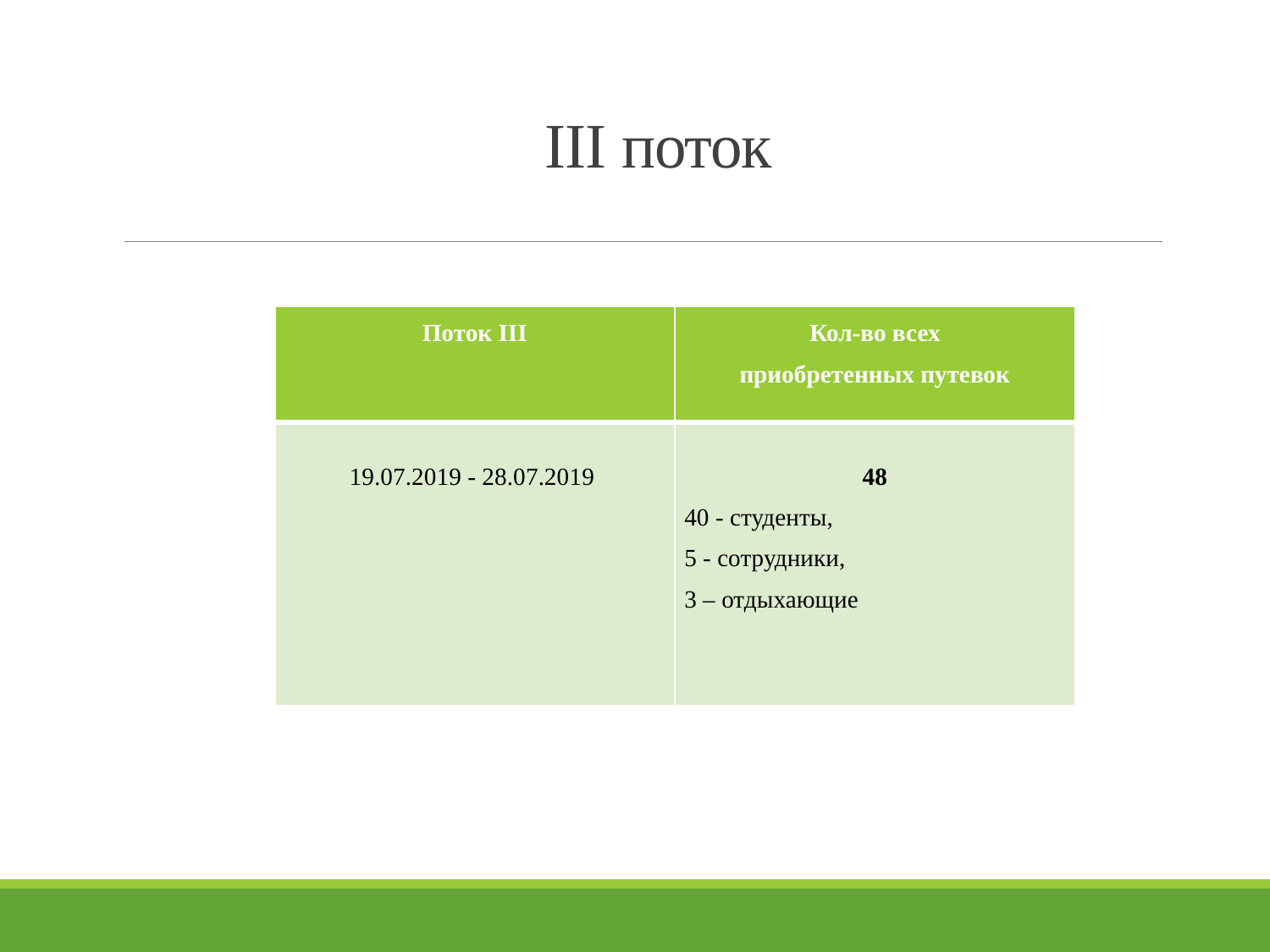

# III поток
| Поток III | Кол-во всех приобретенных путевок |
| --- | --- |
| 19.07.2019 - 28.07.2019 | 48 40 - студенты, 5 - сотрудники, 3 – отдыхающие |